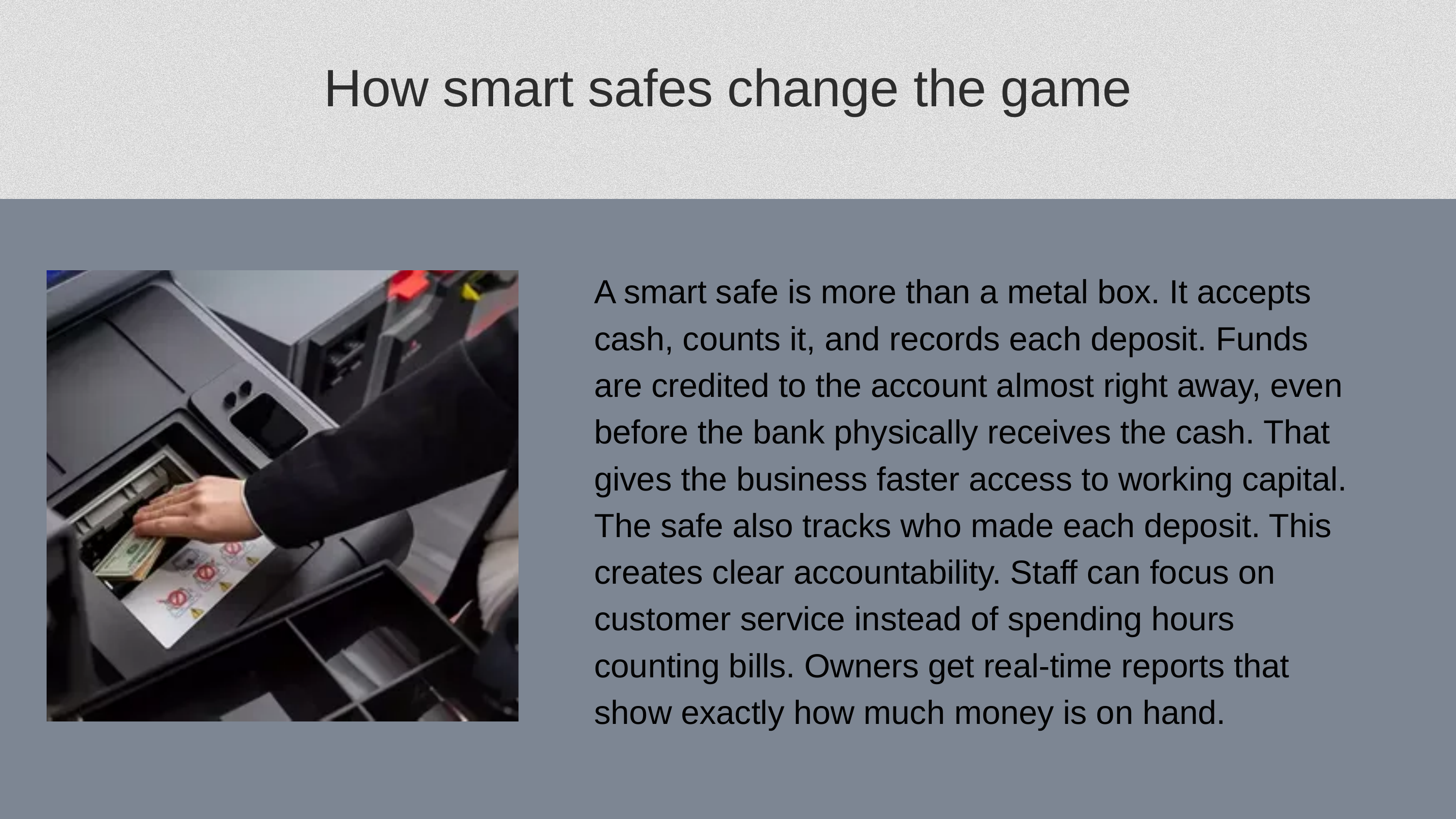

How smart safes change the game

A smart safe is more than a metal box. It accepts cash, counts it, and records each deposit. Funds are credited to the account almost right away, even before the bank physically receives the cash. That gives the business faster access to working capital. The safe also tracks who made each deposit. This creates clear accountability. Staff can focus on customer service instead of spending hours counting bills. Owners get real-time reports that show exactly how much money is on hand.